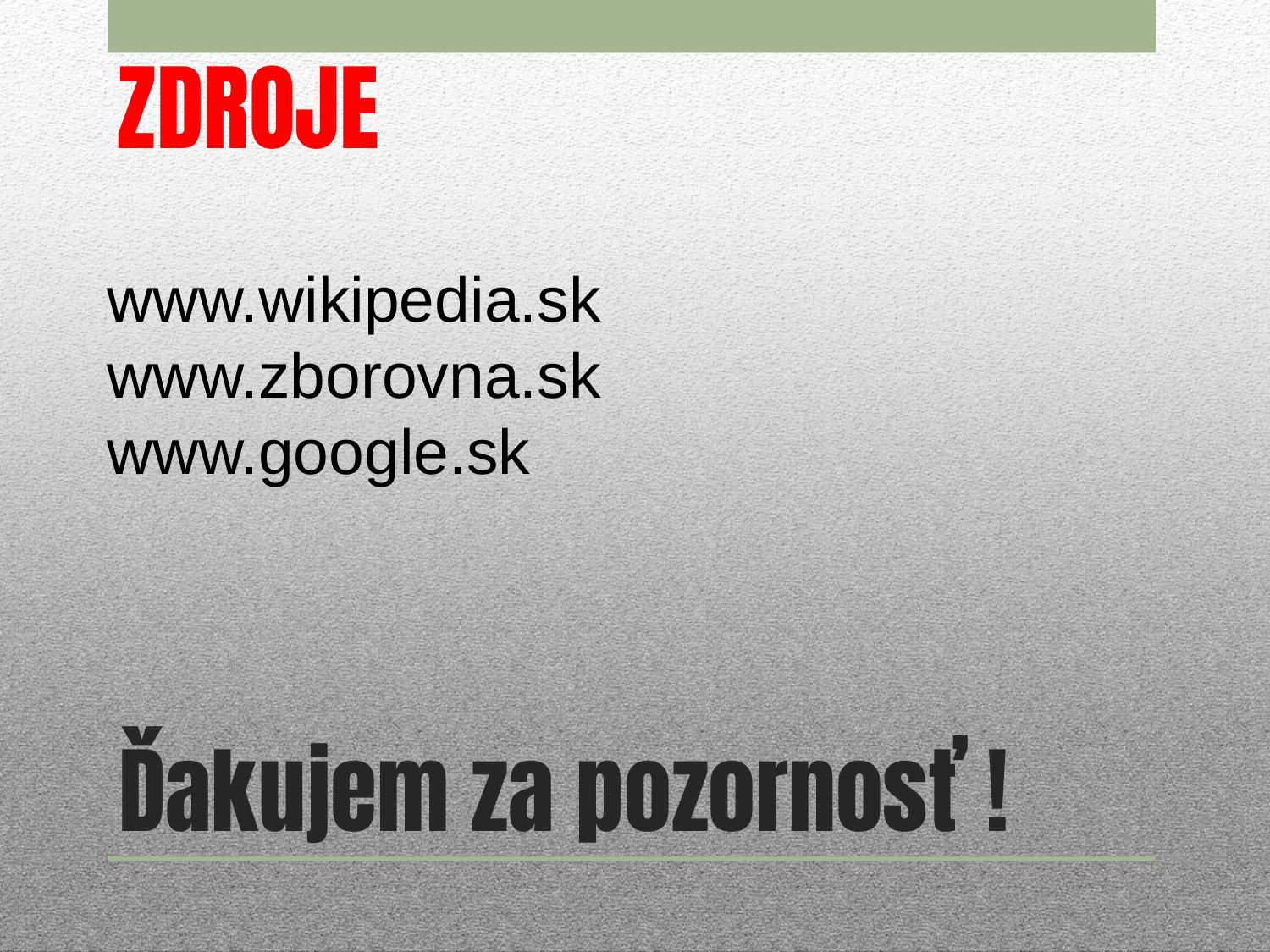

# ZDROJE

www.wikipedia.sk
www.zborovna.sk
www.google.sk
Ďakujem za pozornosť !